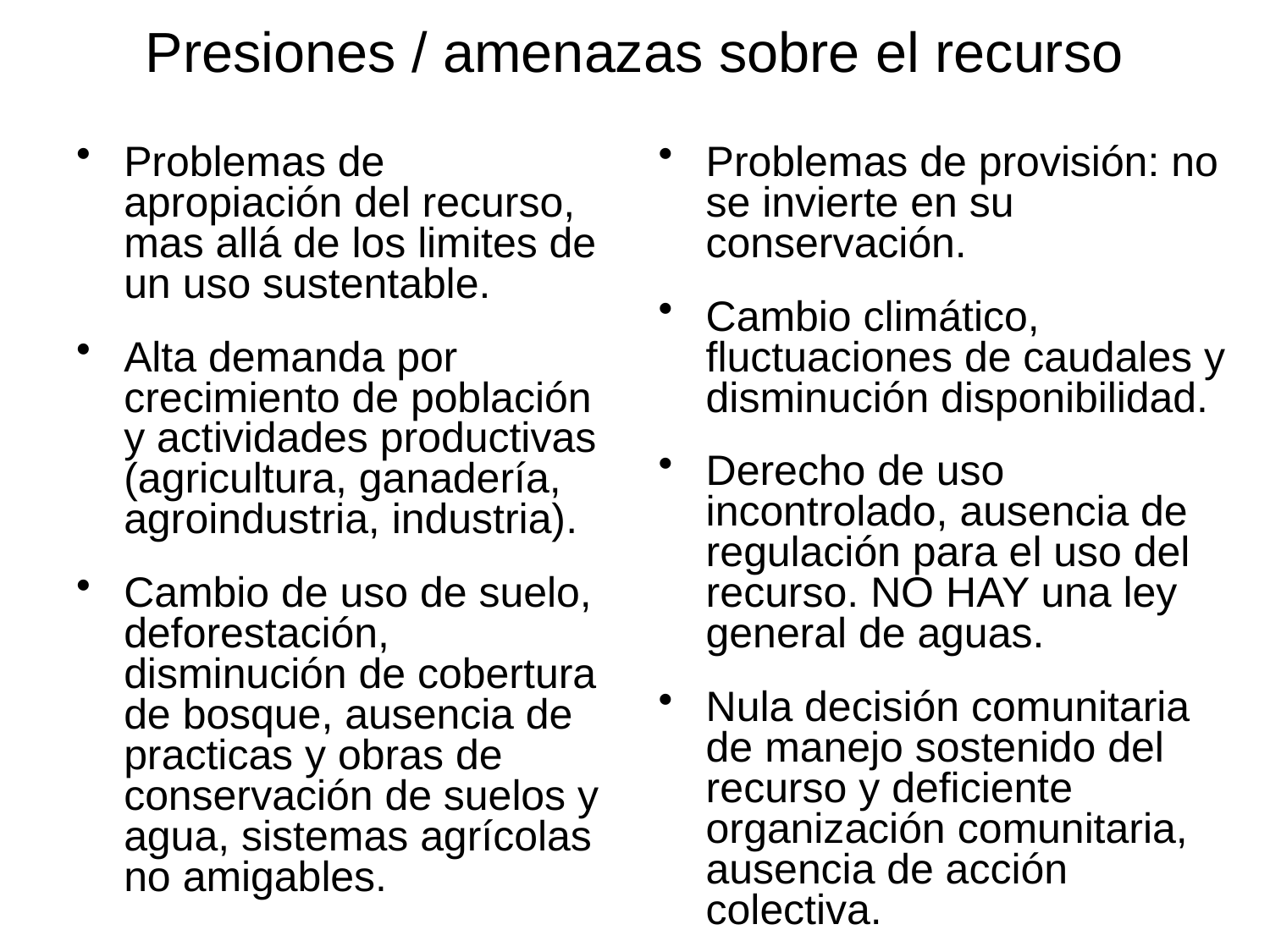

# Presiones / amenazas sobre el recurso
Problemas de apropiación del recurso, mas allá de los limites de un uso sustentable.

Alta demanda por crecimiento de población y actividades productivas (agricultura, ganadería, agroindustria, industria).

Cambio de uso de suelo, deforestación, disminución de cobertura de bosque, ausencia de practicas y obras de conservación de suelos y agua, sistemas agrícolas no amigables.

Problemas de provisión: no se invierte en su conservación.

Cambio climático,  fluctuaciones de caudales y disminución disponibilidad.

Derecho de uso incontrolado, ausencia de regulación para el uso del recurso. NO HAY una ley general de aguas.

Nula decisión comunitaria de manejo sostenido del recurso y deficiente  organización comunitaria, ausencia de acción colectiva.